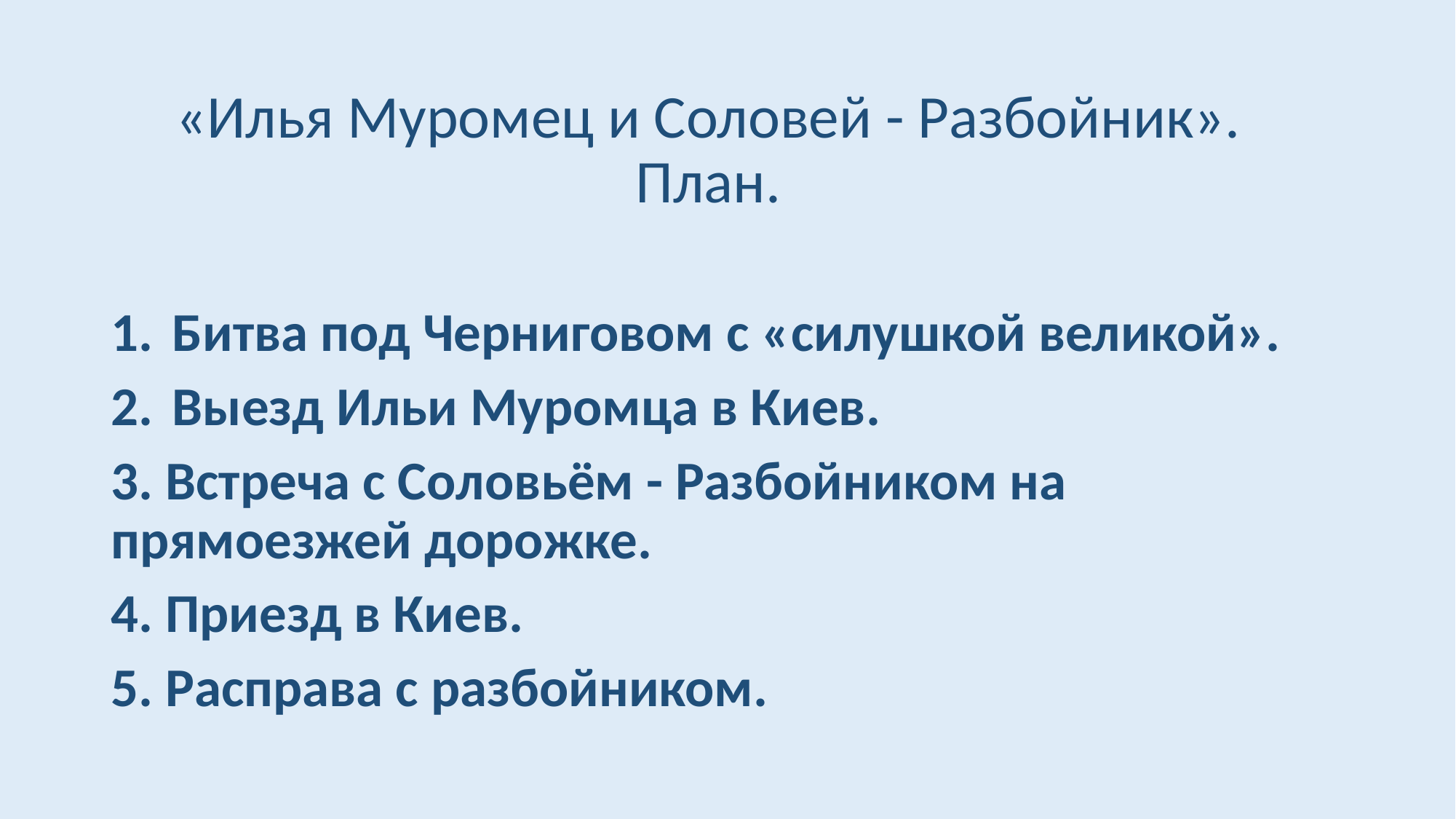

# «Илья Муромец и Соловей - Разбойник». План.

Битва под Черниговом с «силушкой великой».
Выезд Ильи Муромца в Киев.
3. Встреча с Соловьём - Разбойником на прямоезжей дорожке.
4. Приезд в Киев.
5. Расправа с разбойником.